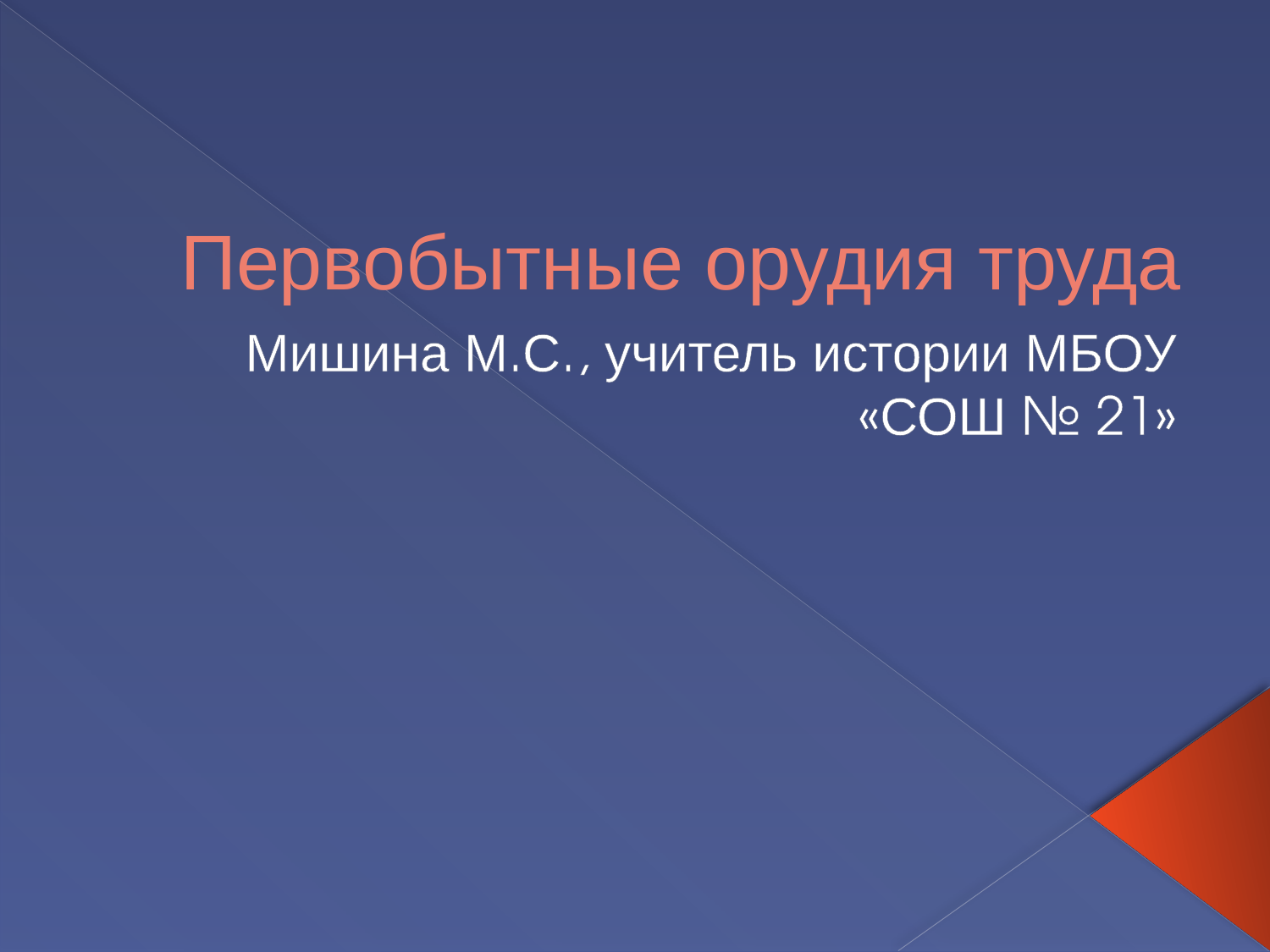

# Первобытные орудия труда
Мишина М.С., учитель истории МБОУ «СОШ № 21»